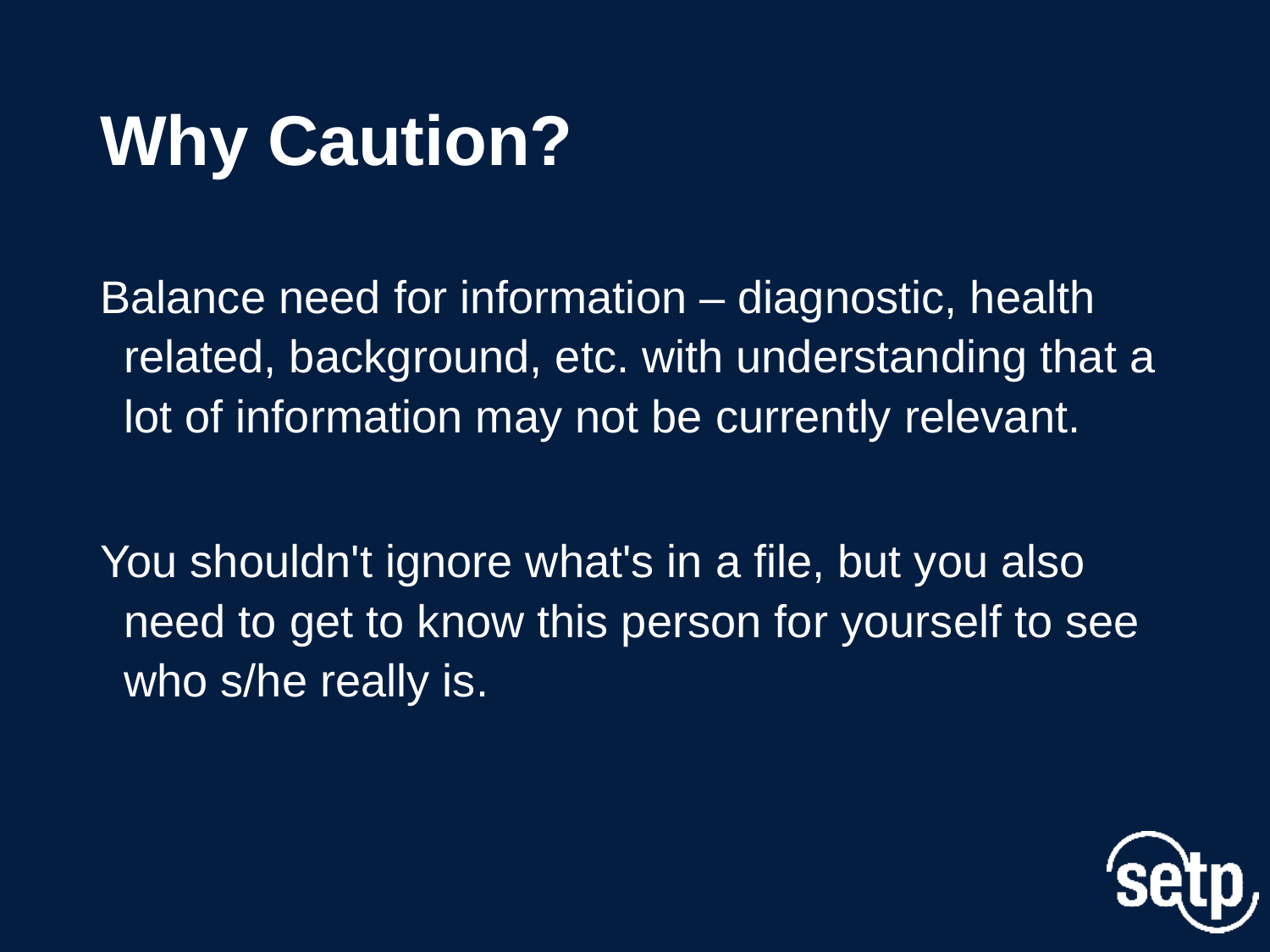

# Why Caution?
Balance need for information – diagnostic, health related, background, etc. with understanding that a lot of information may not be currently relevant.

You shouldn't ignore what's in a file, but you also need to get to know this person for yourself to see who s/he really is.